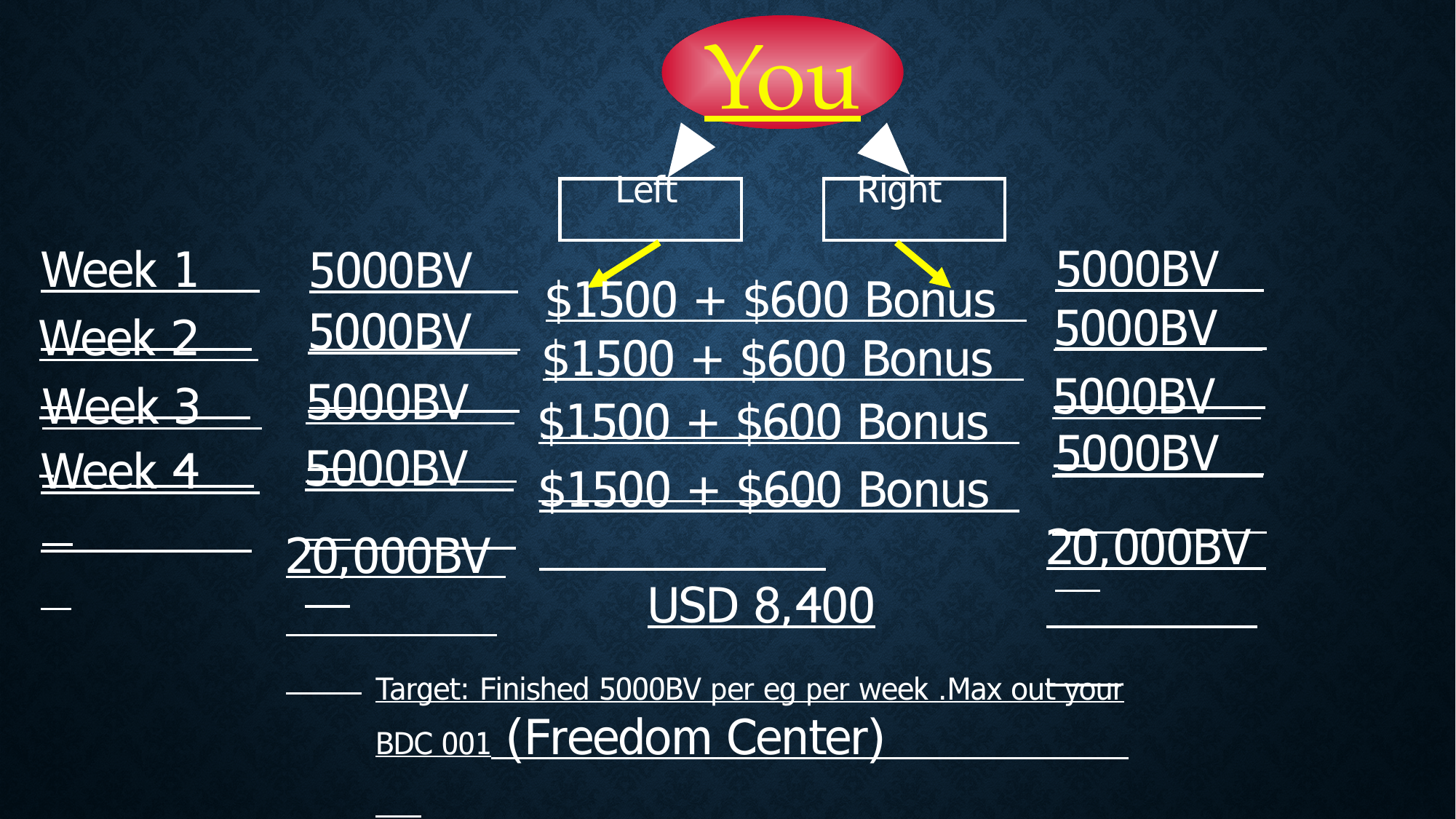

You

Left                Right

5000BV
Week 1
5000BV
$1500 + $600 Bonus
5000BV
$1500 + $600 Bonus
5000BV
Week 2
$1500 + $600 Bonus
5000BV
5000BV
Week 3
5000BV
$1500 + $600 Bonus
5000BV
Week 4
USD 8,400
20,000BV
20,000BV
Target: Finished 5000BV per eg per week .Max out your BDC 001 (Freedom Center)